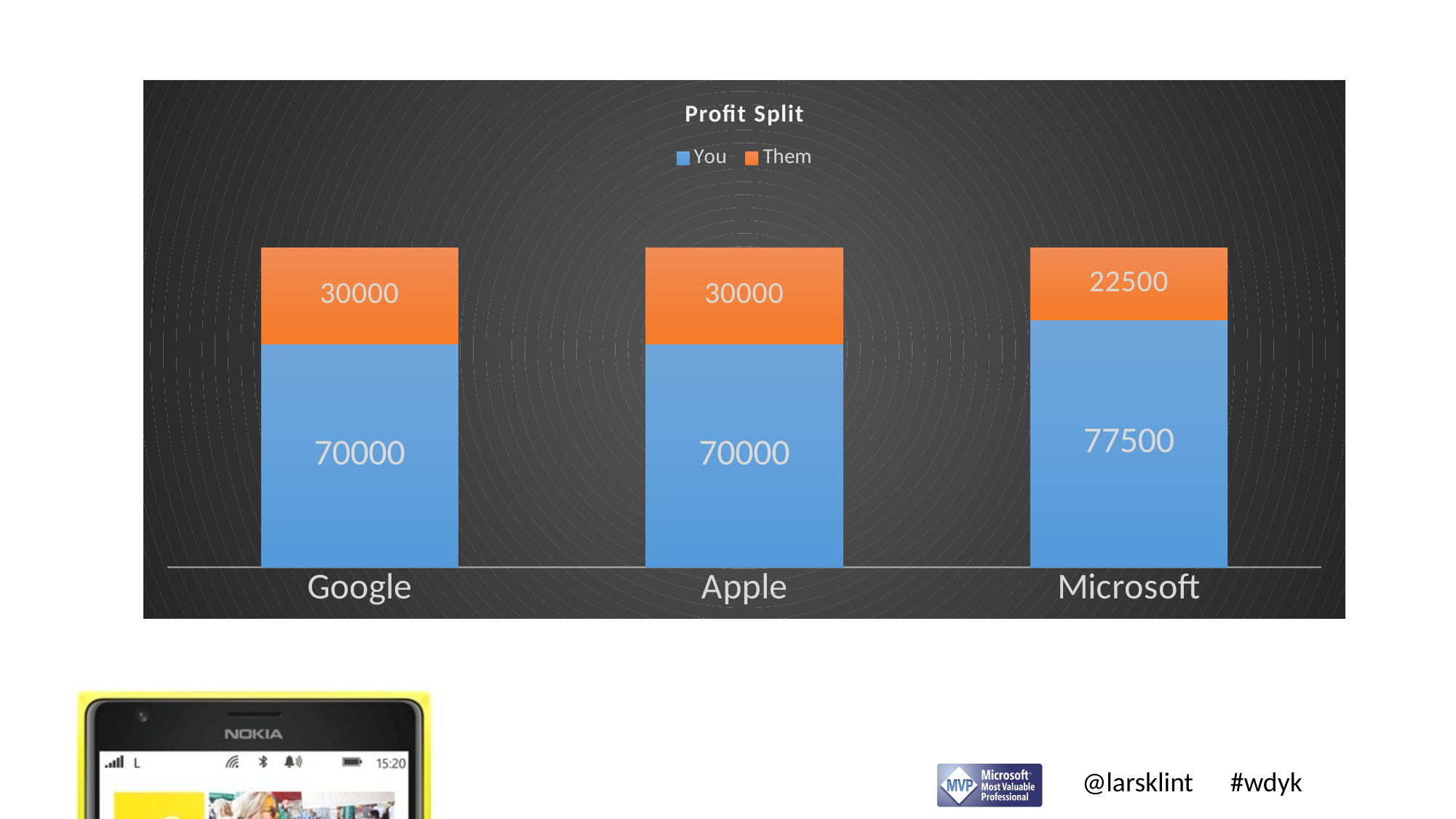

### Chart: Profit Split

| Category | You  | Them |
|---|---|---|
| Google | 70000.0 | 30000.0 |
| Apple | 70000.0 | 30000.0 |
| Microsoft | 77500.0 | 22500.0 |